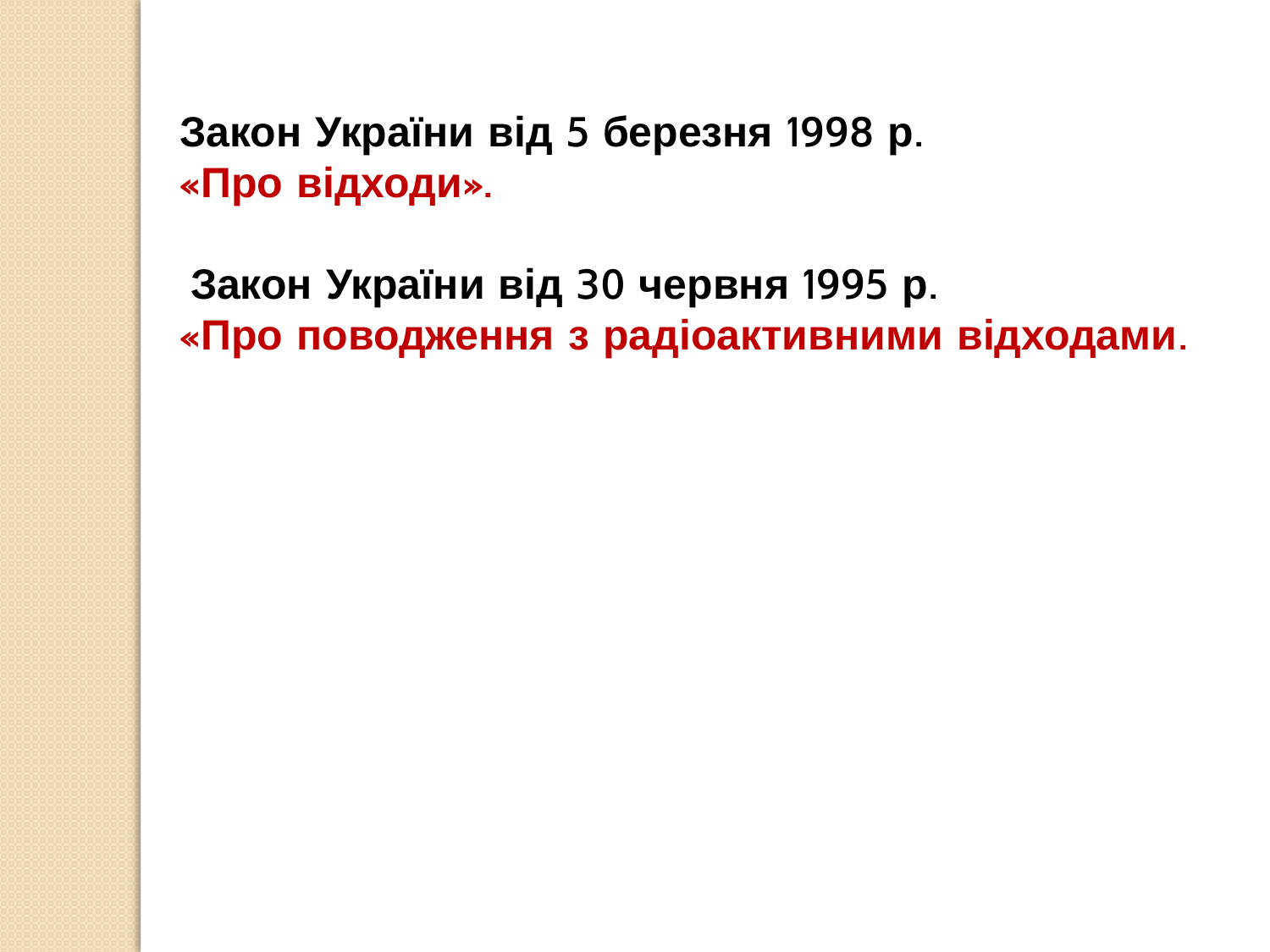

Закон України від 5 березня 1998 р.
«Про відходи».

 Закон України від 30 червня 1995 р.
«Про поводження з радіоактивними відходами.